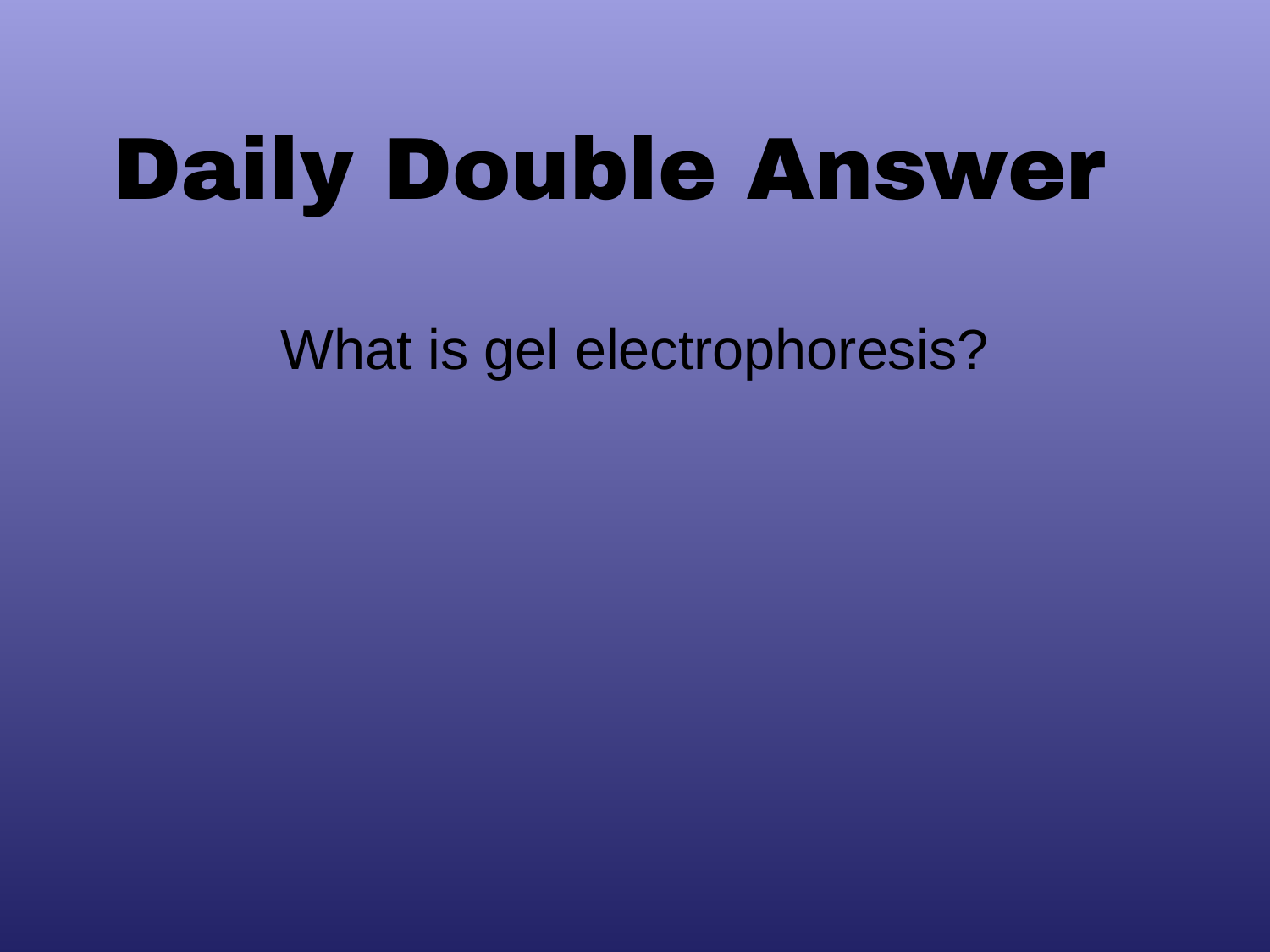

# Daily Double Answer
What is gel electrophoresis?